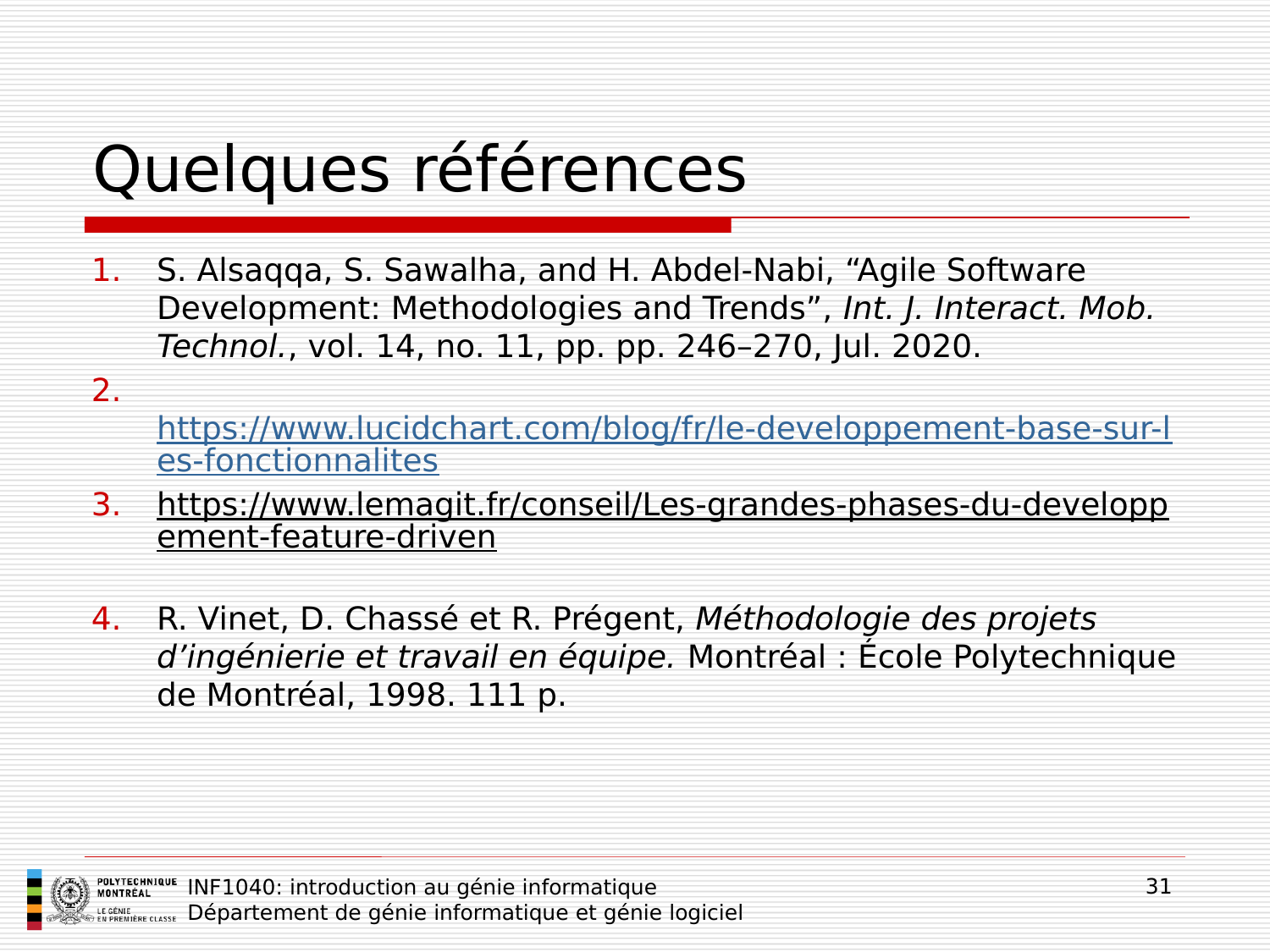

# Quelques références
S. Alsaqqa, S. Sawalha, and H. Abdel-Nabi, “Agile Software Development: Methodologies and Trends”, Int. J. Interact. Mob. Technol., vol. 14, no. 11, pp. pp. 246–270, Jul. 2020.
 https://www.lucidchart.com/blog/fr/le-developpement-base-sur-les-fonctionnalites
https://www.lemagit.fr/conseil/Les-grandes-phases-du-developpement-feature-driven
R. Vinet, D. Chassé et R. Prégent, Méthodologie des projets d’ingénierie et travail en équipe. Montréal : École Polytechnique de Montréal, 1998. 111 p.

31
INF1040: introduction au génie informatique
Département de génie informatique et génie logiciel